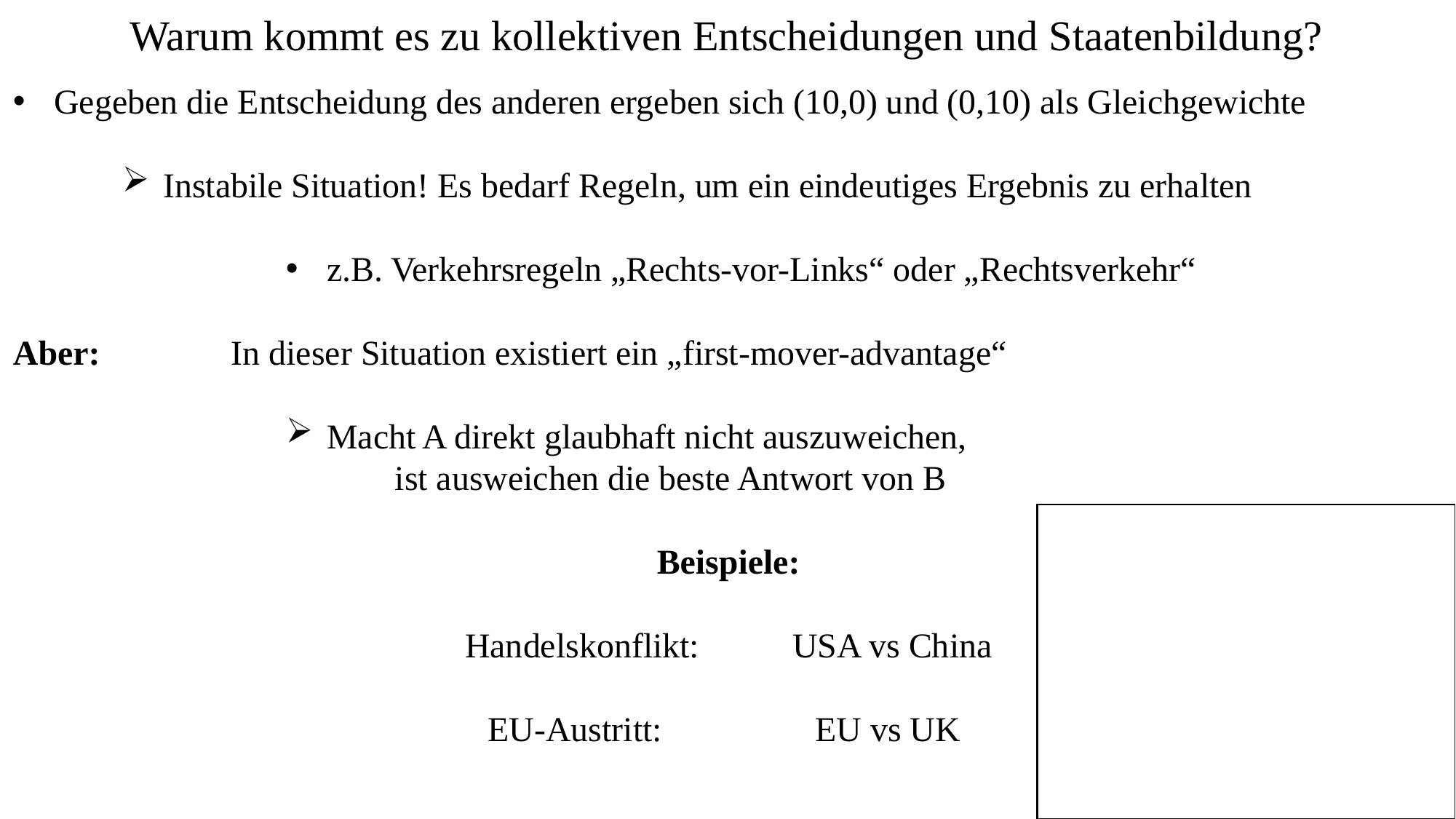

Warum kommt es zu kollektiven Entscheidungen und Staatenbildung?
Gegeben die Entscheidung des anderen ergeben sich (10,0) und (0,10) als Gleichgewichte

Instabile Situation! Es bedarf Regeln, um ein eindeutiges Ergebnis zu erhalten

z.B. Verkehrsregeln „Rechts-vor-Links“ oder „Rechtsverkehr“

Aber:		In dieser Situation existiert ein „first-mover-advantage“

Macht A direkt glaubhaft nicht auszuweichen,
	ist ausweichen die beste Antwort von B

Beispiele:

Handelskonflikt:	USA vs China

EU-Austritt:		EU vs UK